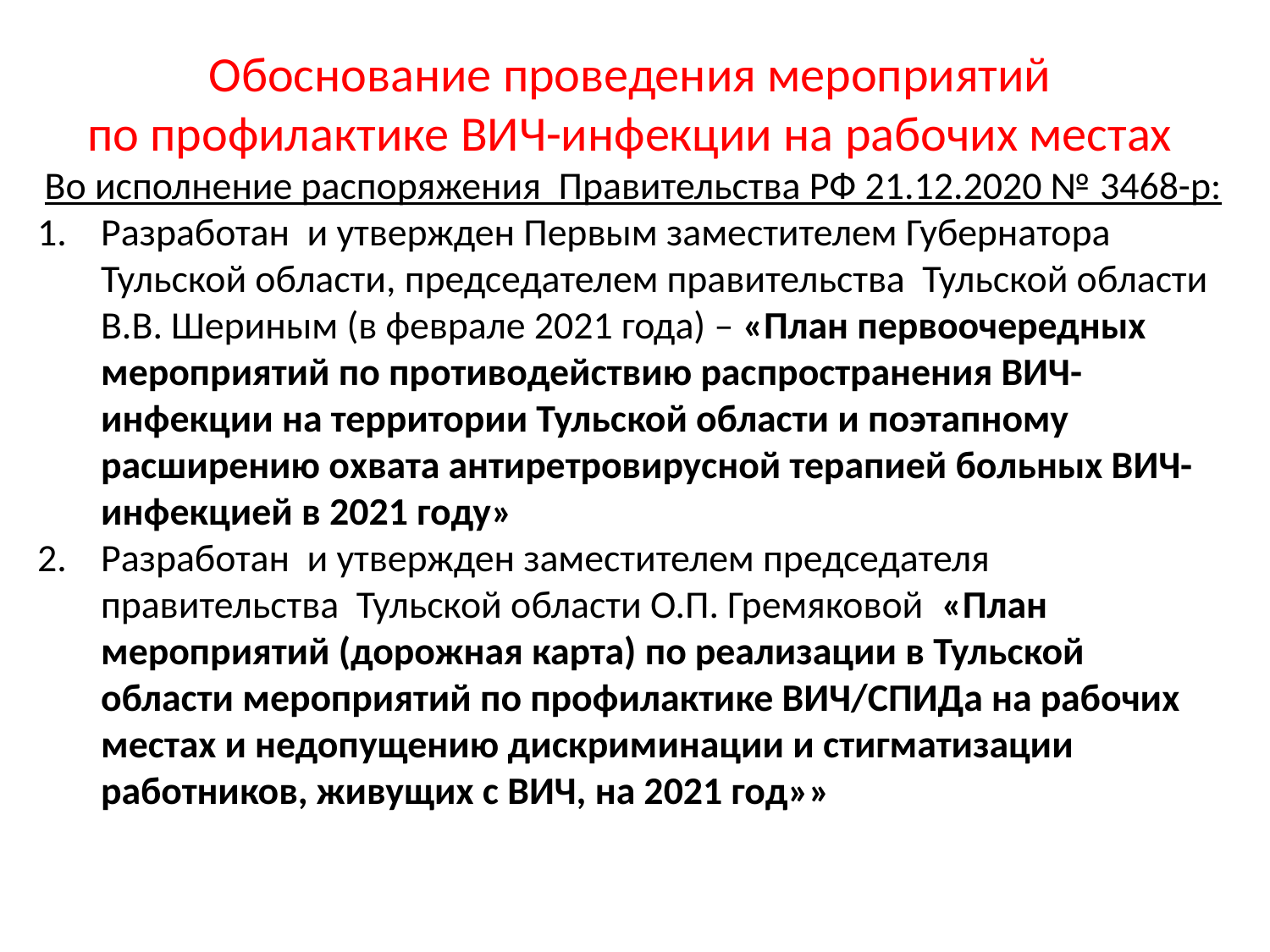

Обоснование проведения мероприятий
по профилактике ВИЧ-инфекции на рабочих местах
 Во исполнение распоряжения  Правительства РФ 21.12.2020 № 3468-р:
Разработан  и утвержден Первым заместителем Губернатора Тульской области, председателем правительства  Тульской области В.В. Шериным (в феврале 2021 года) – «План первоочередных мероприятий по противодействию распространения ВИЧ-инфекции на территории Тульской области и поэтапному расширению охвата антиретровирусной терапией больных ВИЧ-инфекцией в 2021 году»
Разработан  и утвержден заместителем председателя  правительства  Тульской области О.П. Гремяковой  «План мероприятий (дорожная карта) по реализации в Тульской области мероприятий по профилактике ВИЧ/СПИДа на рабочих местах и недопущению дискриминации и стигматизации работников, живущих с ВИЧ, на 2021 год»»